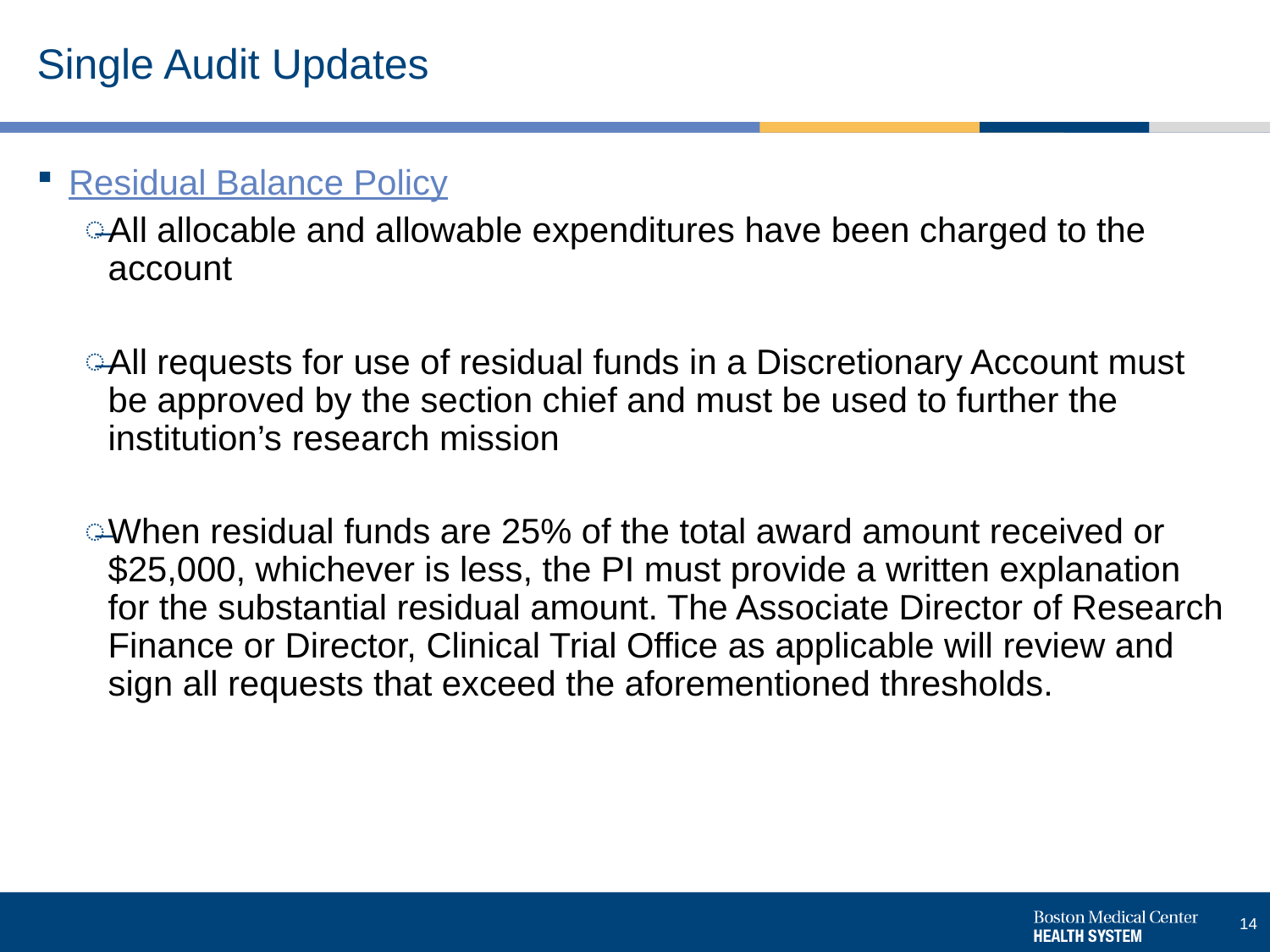

# Single Audit Updates
Residual Balance Policy
All allocable and allowable expenditures have been charged to the account

All requests for use of residual funds in a Discretionary Account must be approved by the section chief and must be used to further the institution’s research mission

When residual funds are 25% of the total award amount received or $25,000, whichever is less, the PI must provide a written explanation for the substantial residual amount. The Associate Director of Research Finance or Director, Clinical Trial Office as applicable will review and sign all requests that exceed the aforementioned thresholds.